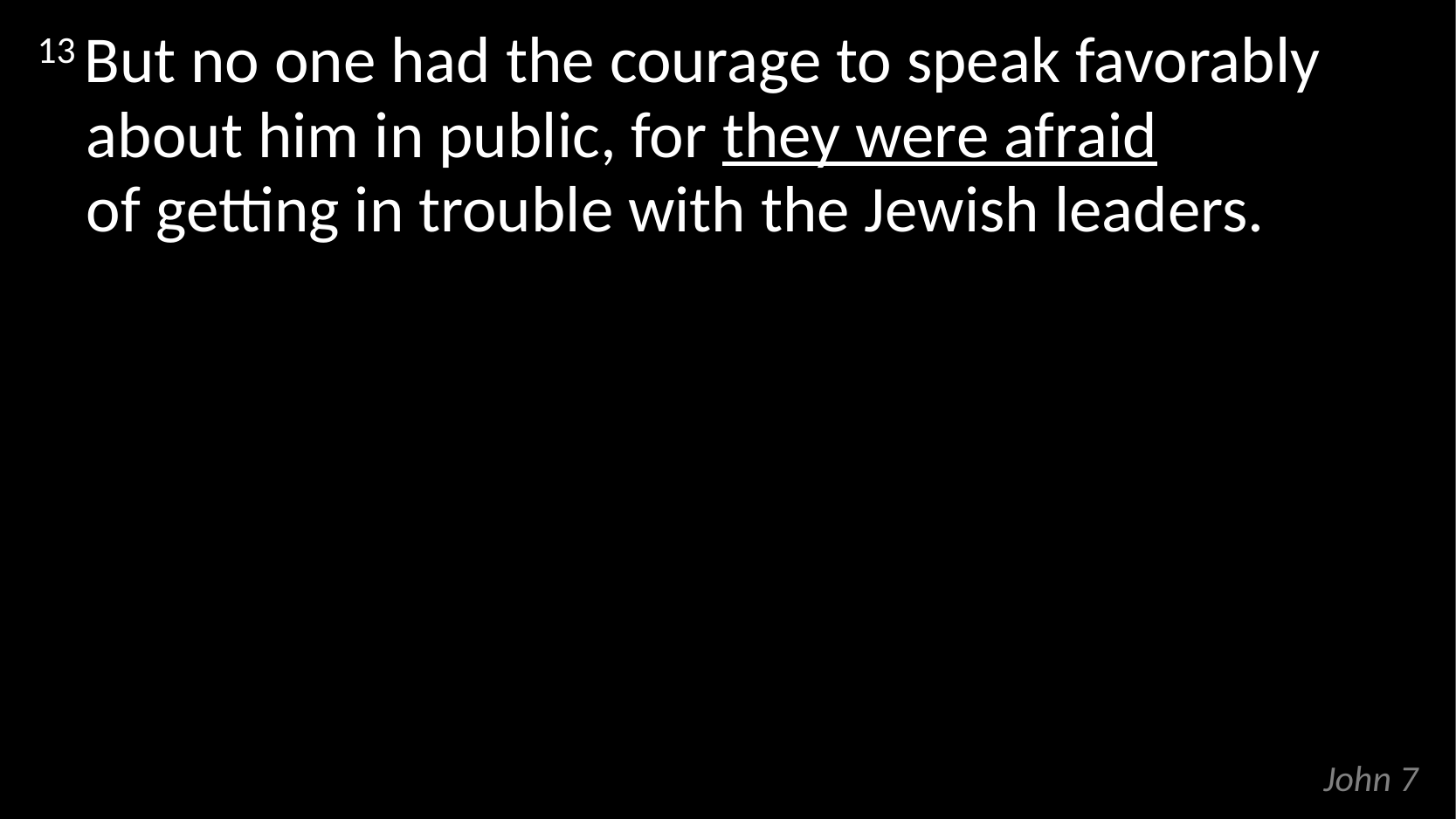

13 But no one had the courage to speak favorably about him in public, for they were afraid
of getting in trouble with the Jewish leaders.
# John 7